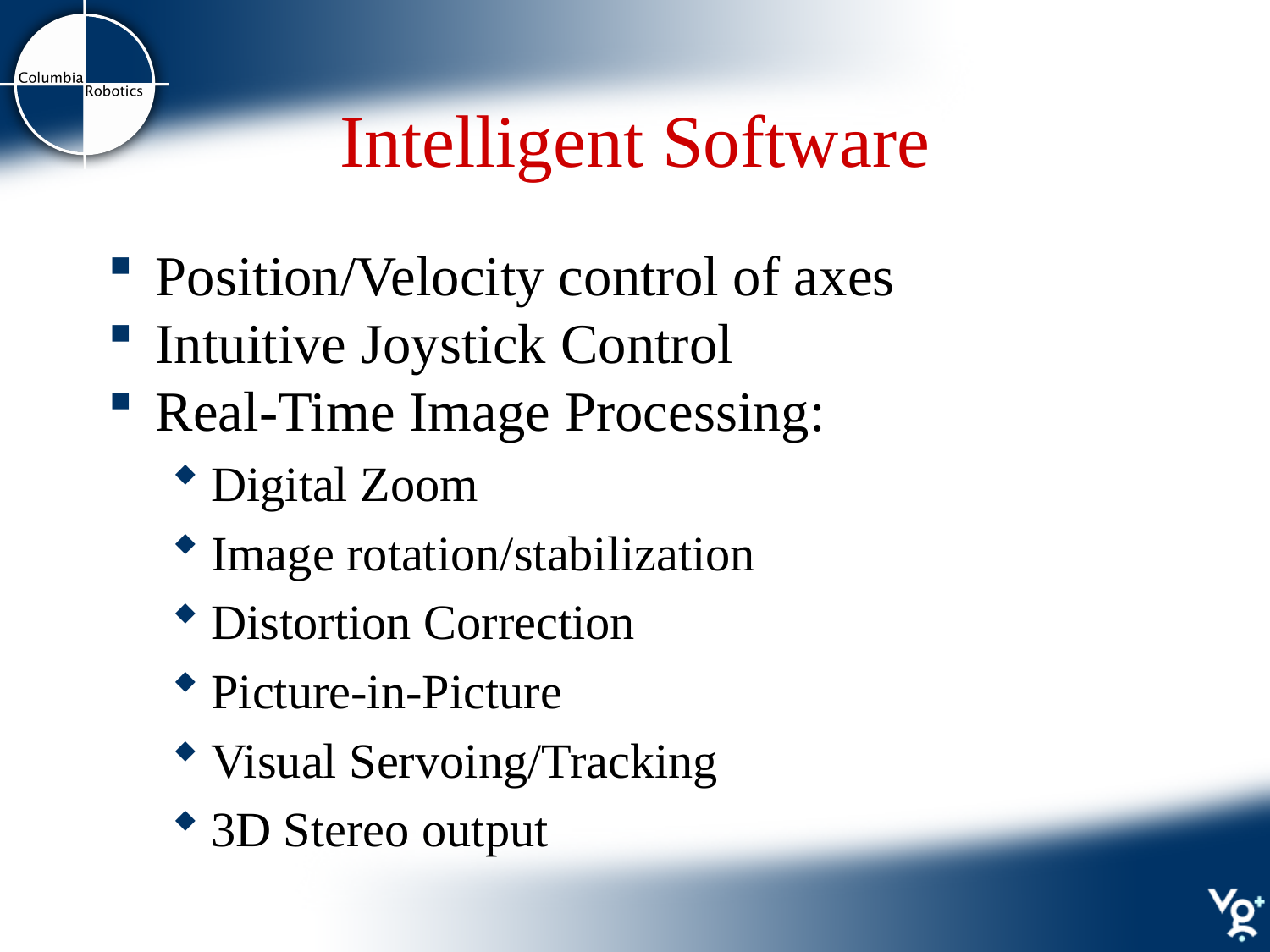

# Intelligent Software
Position/Velocity control of axes
Intuitive Joystick Control
Real-Time Image Processing:
Digital Zoom
Image rotation/stabilization
Distortion Correction
Picture-in-Picture
Visual Servoing/Tracking
3D Stereo output